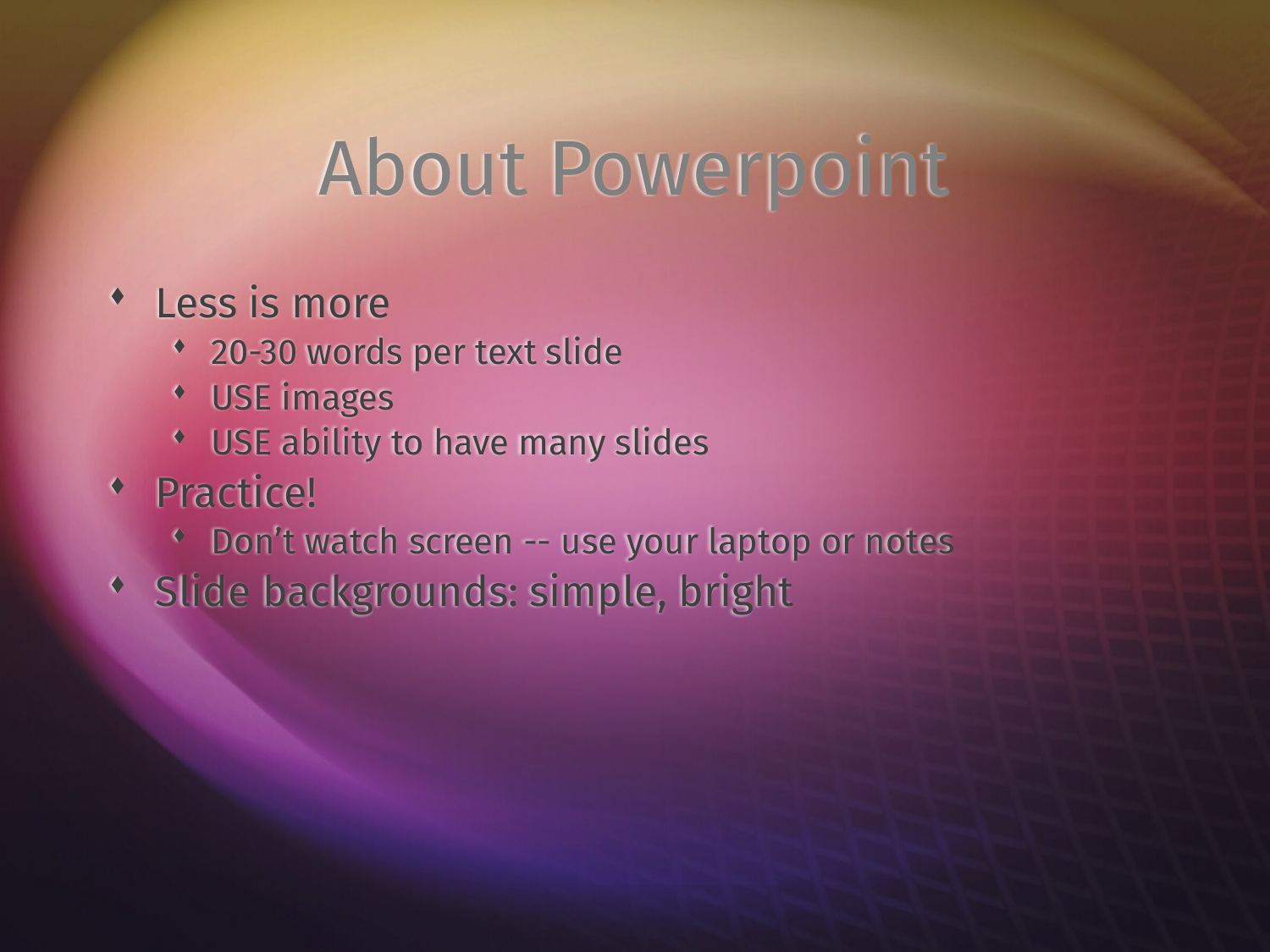

# About Powerpoint
Less is more
20-30 words per text slide
USE images
USE ability to have many slides
Practice!
Don’t watch screen -- use your laptop or notes
Slide backgrounds: simple, bright